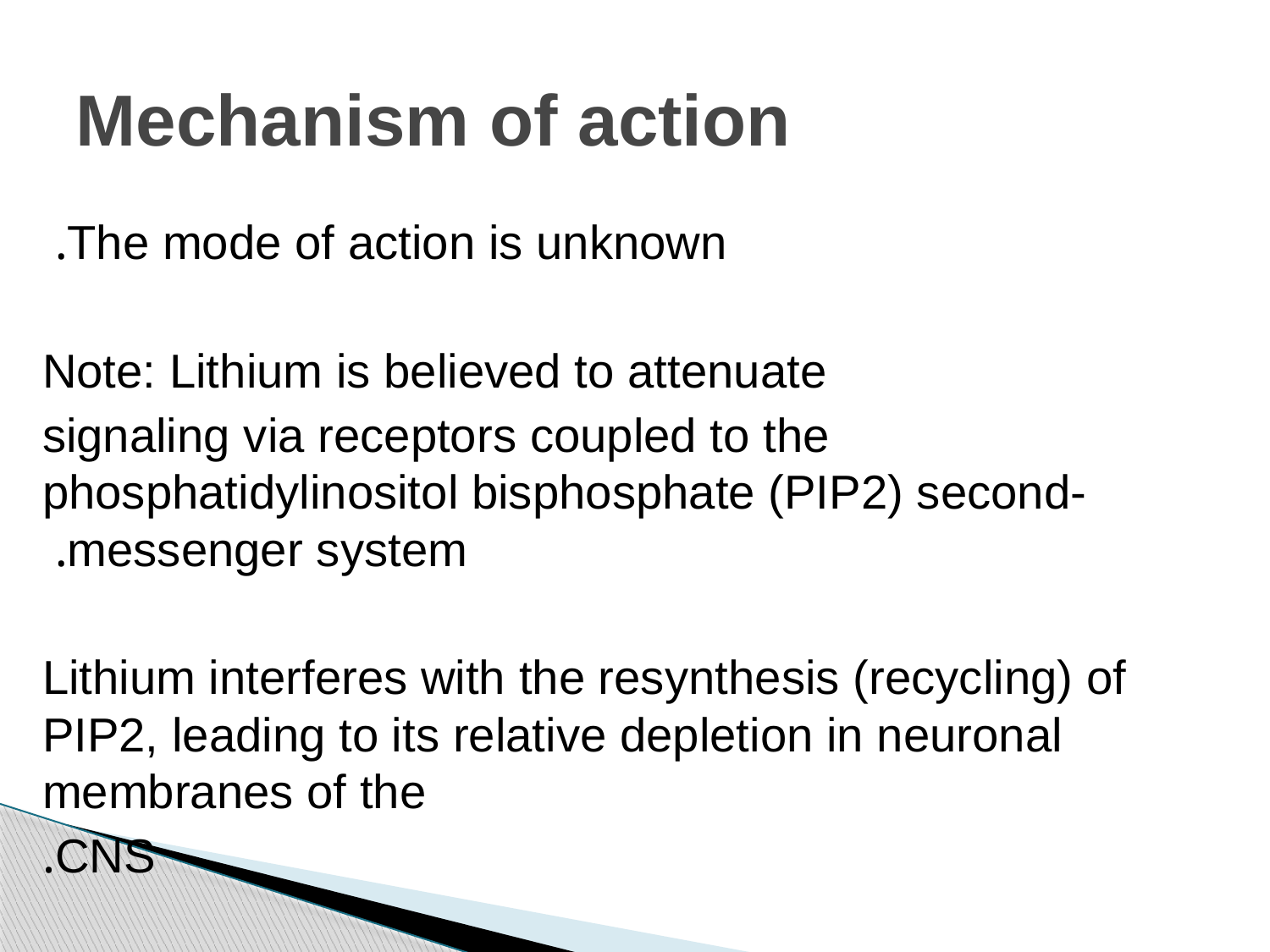

# Mechanism of action
The mode of action is unknown.

Note: Lithium is believed to attenuate
signaling via receptors coupled to the phosphatidylinositol bisphosphate (PIP2) second-messenger system.

Lithium interferes with the resynthesis (recycling) of PIP2, leading to its relative depletion in neuronal membranes of the
CNS.